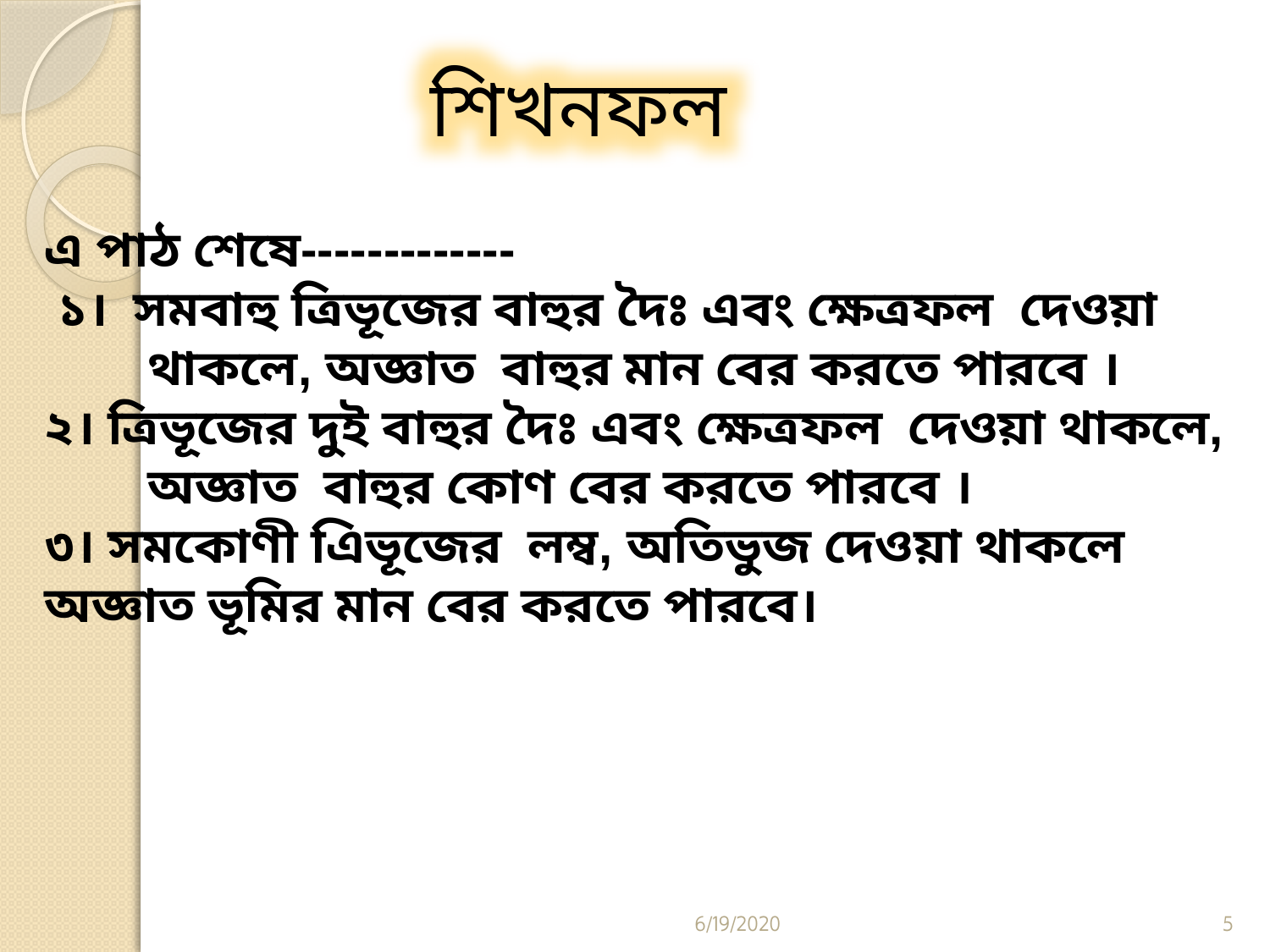

শিখনফল
এ পাঠ শেষে-------------
 ১।  সমবাহু ত্রিভূজের বাহুর দৈঃ এবং ক্ষেত্রফল  দেওয়া থাকলে, অজ্ঞাত  বাহুর মান বের করতে পারবে ।
২। ত্রিভূজের দুই বাহুর দৈঃ এবং ক্ষেত্রফল  দেওয়া থাকলে, অজ্ঞাত  বাহুর কোণ বের করতে পারবে ।
৩। সমকোণী এিভূজের  লম্ব, অতিভুজ দেওয়া থাকলে  অজ্ঞাত ভূমির মান বের করতে পারবে।

6/19/2020
5